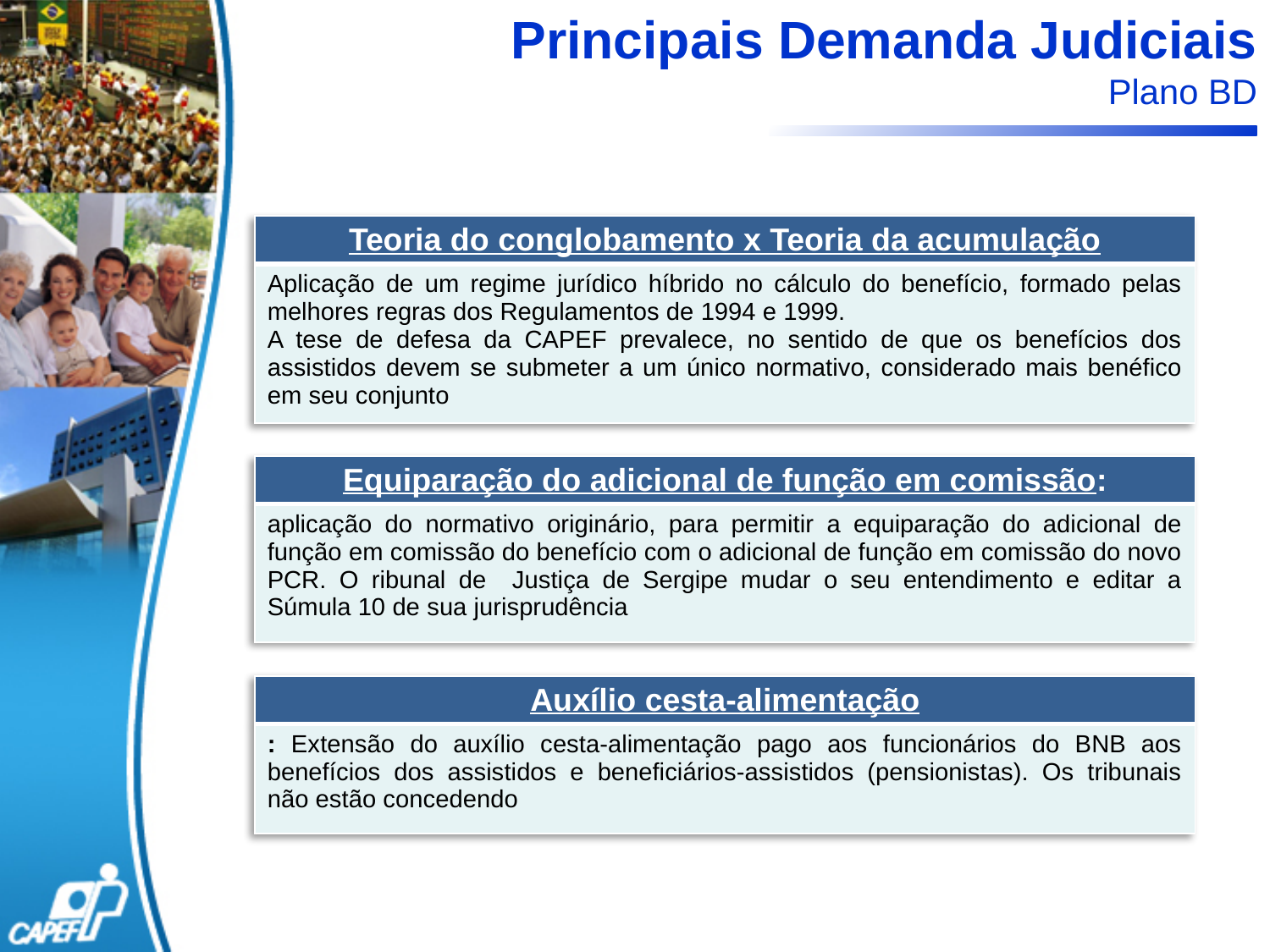

# Principais Demanda Judiciais Plano BD
| Teoria do conglobamento x Teoria da acumulação |
| --- |
| Aplicação de um regime jurídico híbrido no cálculo do benefício, formado pelas melhores regras dos Regulamentos de 1994 e 1999. A tese de defesa da CAPEF prevalece, no sentido de que os benefícios dos assistidos devem se submeter a um único normativo, considerado mais benéfico em seu conjunto |
| Equiparação do adicional de função em comissão: |
| --- |
| aplicação do normativo originário, para permitir a equiparação do adicional de função em comissão do benefício com o adicional de função em comissão do novo PCR. O ribunal de Justiça de Sergipe mudar o seu entendimento e editar a Súmula 10 de sua jurisprudência |
| Auxílio cesta-alimentação |
| --- |
| : Extensão do auxílio cesta-alimentação pago aos funcionários do BNB aos benefícios dos assistidos e beneficiários-assistidos (pensionistas). Os tribunais não estão concedendo |